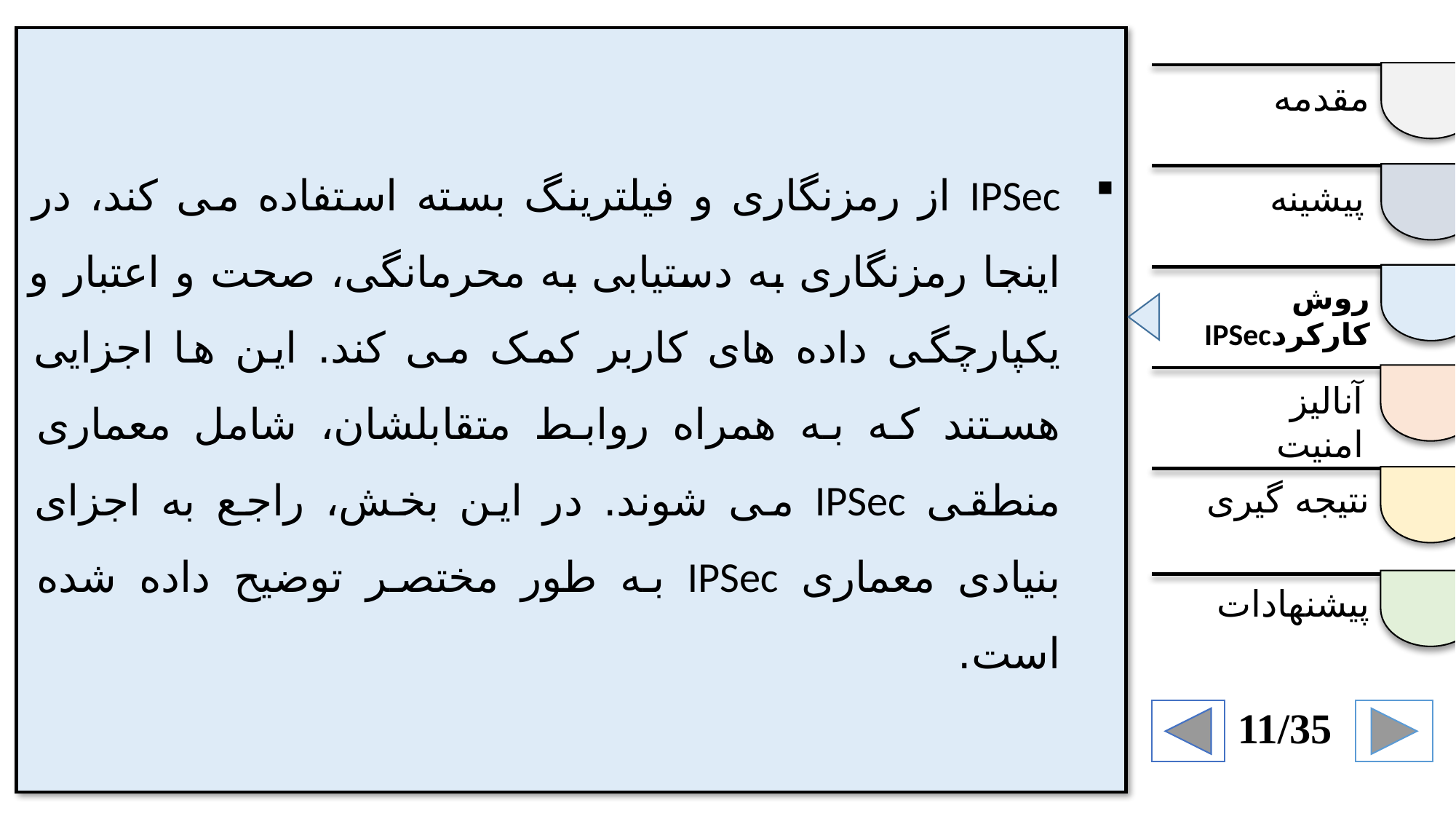

IPSec از رمزنگاری و فیلترینگ بسته استفاده می کند، در اینجا رمزنگاری به دستیابی به محرمانگی، صحت و اعتبار و یکپارچگی داده های کاربر کمک می کند. این ها اجزایی هستند که به همراه روابط متقابلشان، شامل معماری منطقی IPSec می شوند. در این بخش، راجع به اجزای بنیادی معماری IPSec به طور مختصر توضیح داده شده است.

مقدمه

 پیشینه

روش کارکردIPSec

آنالیز امنیت

نتیجه گیری

پیشنهادات
11/35